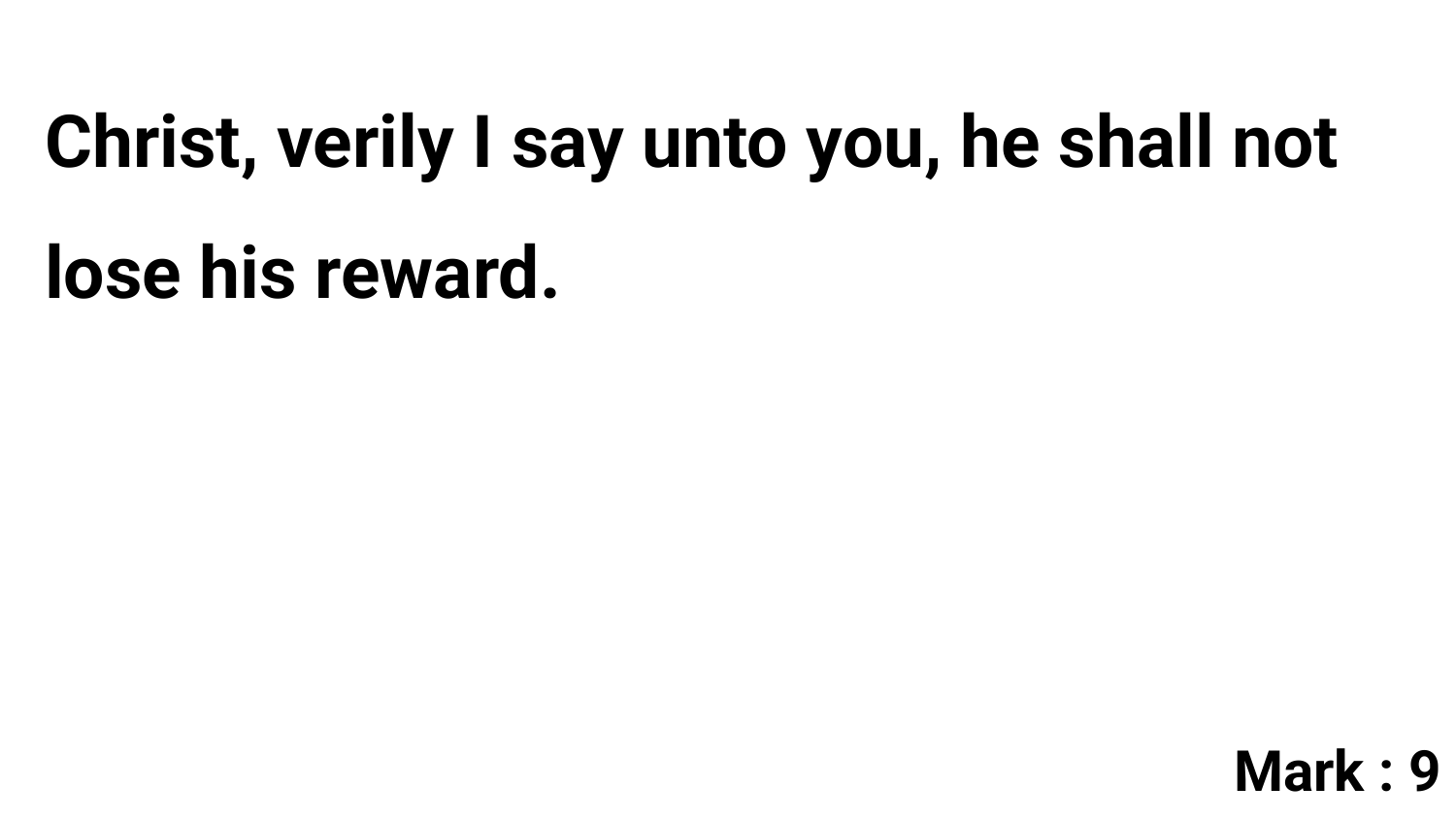

Christ, verily I say unto you, he shall not lose his reward.
Mark : 9